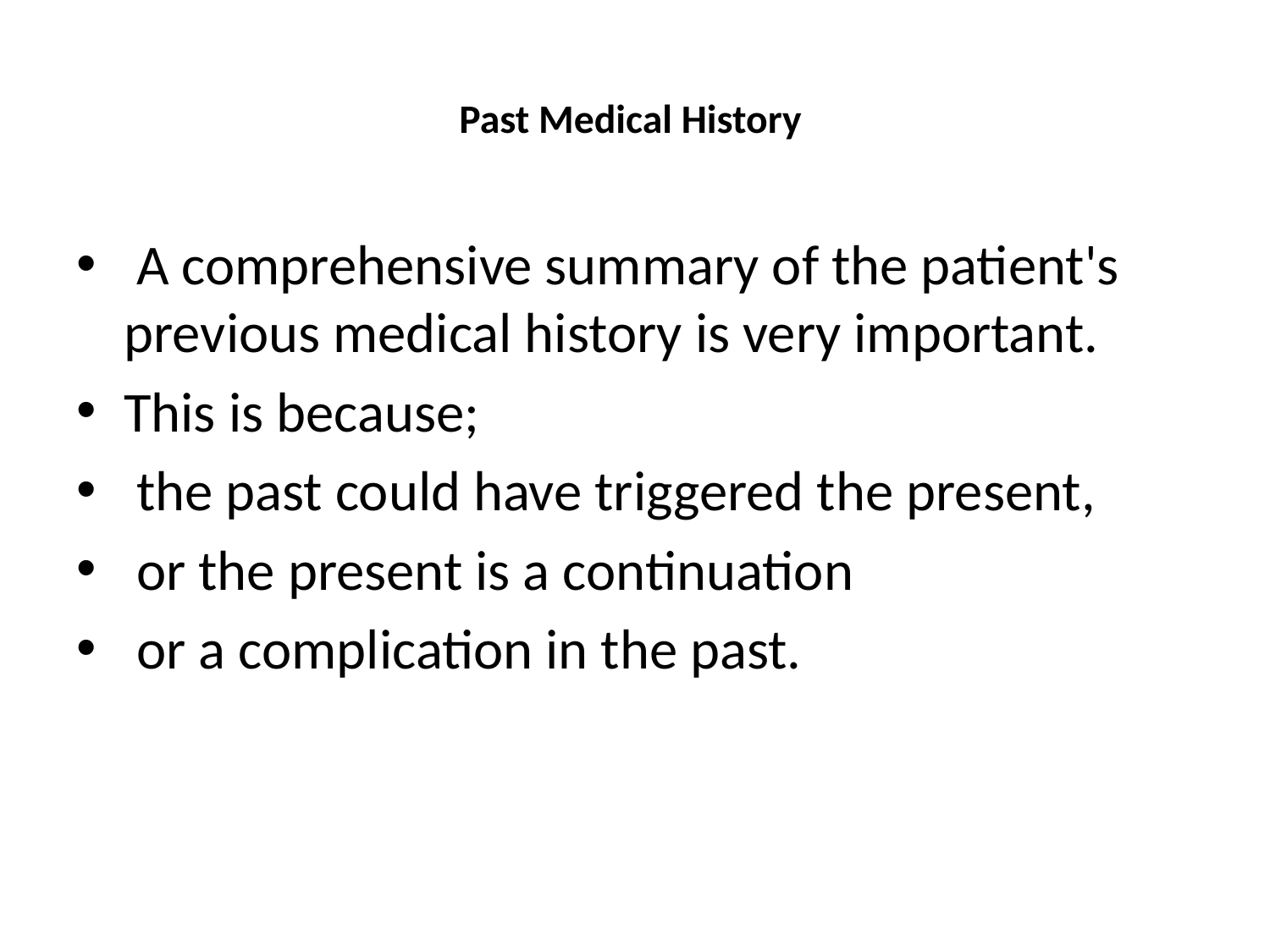

# Past Medical History
 A comprehensive summary of the patient's previous medical history is very important.
This is because;
 the past could have triggered the present,
 or the present is a continuation
 or a complication in the past.